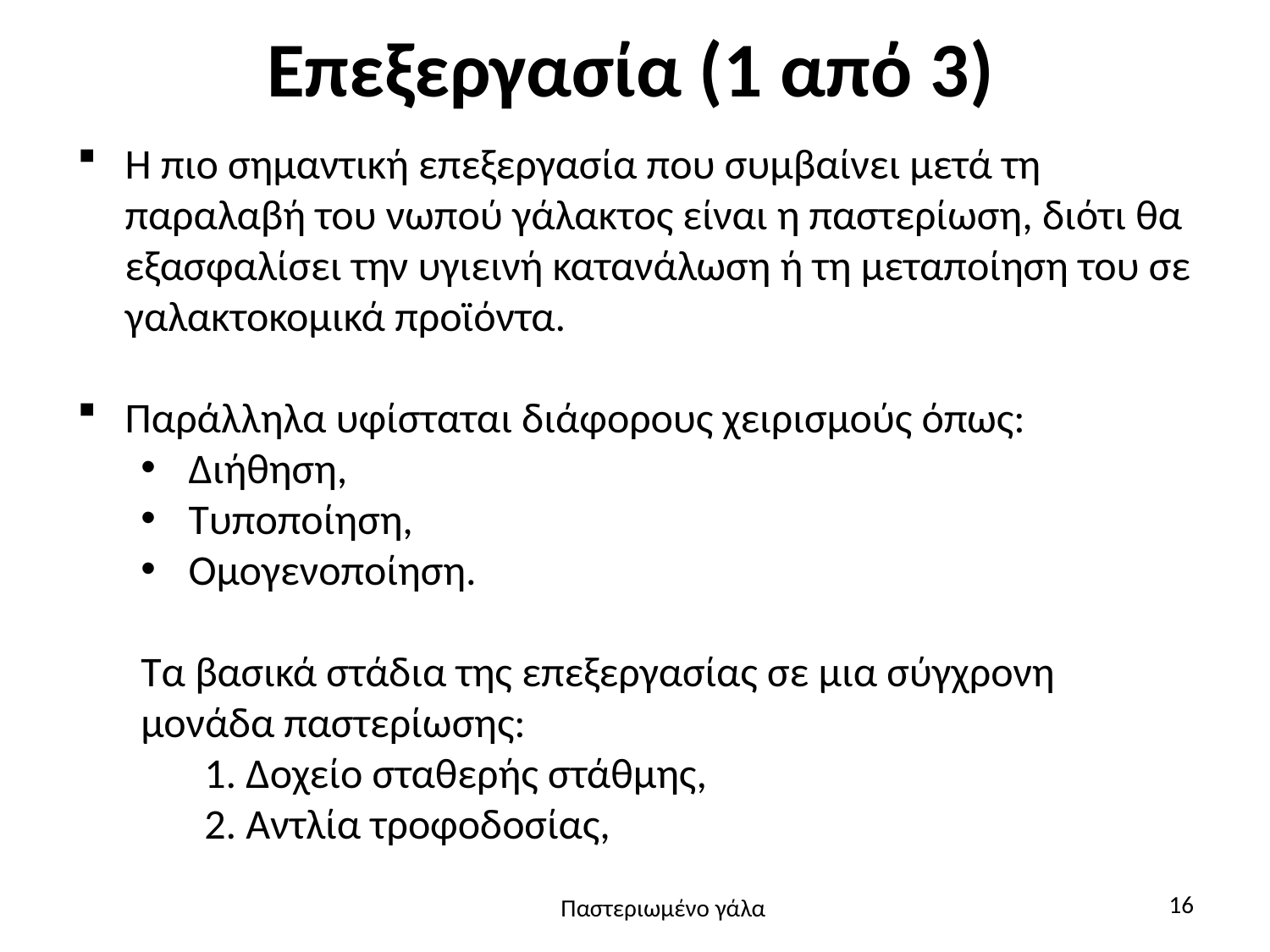

# Επεξεργασία (1 από 3)
Η πιο σημαντική επεξεργασία που συμβαίνει μετά τη παραλαβή του νωπού γάλακτος είναι η παστερίωση, διότι θα εξασφαλίσει την υγιεινή κατανάλωση ή τη μεταποίηση του σε γαλακτοκομικά προϊόντα.

Παράλληλα υφίσταται διάφορους χειρισμούς όπως:
Διήθηση,
Τυποποίηση,
Ομογενοποίηση.

Τα βασικά στάδια της επεξεργασίας σε μια σύγχρονη μονάδα παστερίωσης:
	1. Δοχείο σταθερής στάθμης,
	2. Αντλία τροφοδοσίας,
16
Παστεριωμένο γάλα